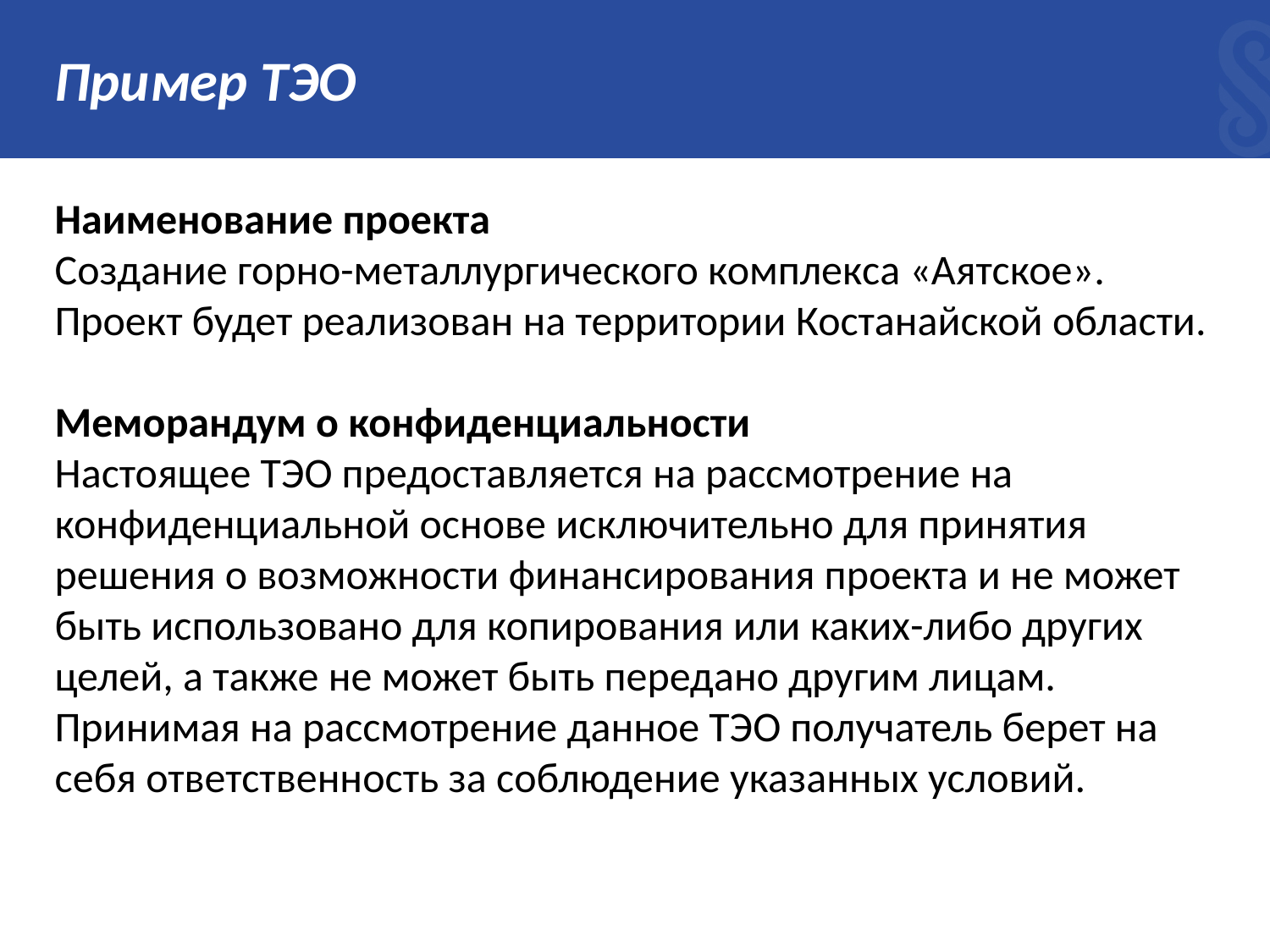

# Пример ТЭО
Наименование проекта
Создание горно-металлургического комплекса «Аятское». Проект будет реализован на территории Костанайской области.

Меморандум о конфиденциальности
Настоящее ТЭО предоставляется на рассмотрение на конфиденциальной основе исключительно для принятия решения о возможности финансирования проекта и не может быть использовано для копирования или каких-либо других целей, а также не может быть передано другим лицам.
Принимая на рассмотрение данное ТЭО получатель берет на себя ответственность за соблюдение указанных условий.